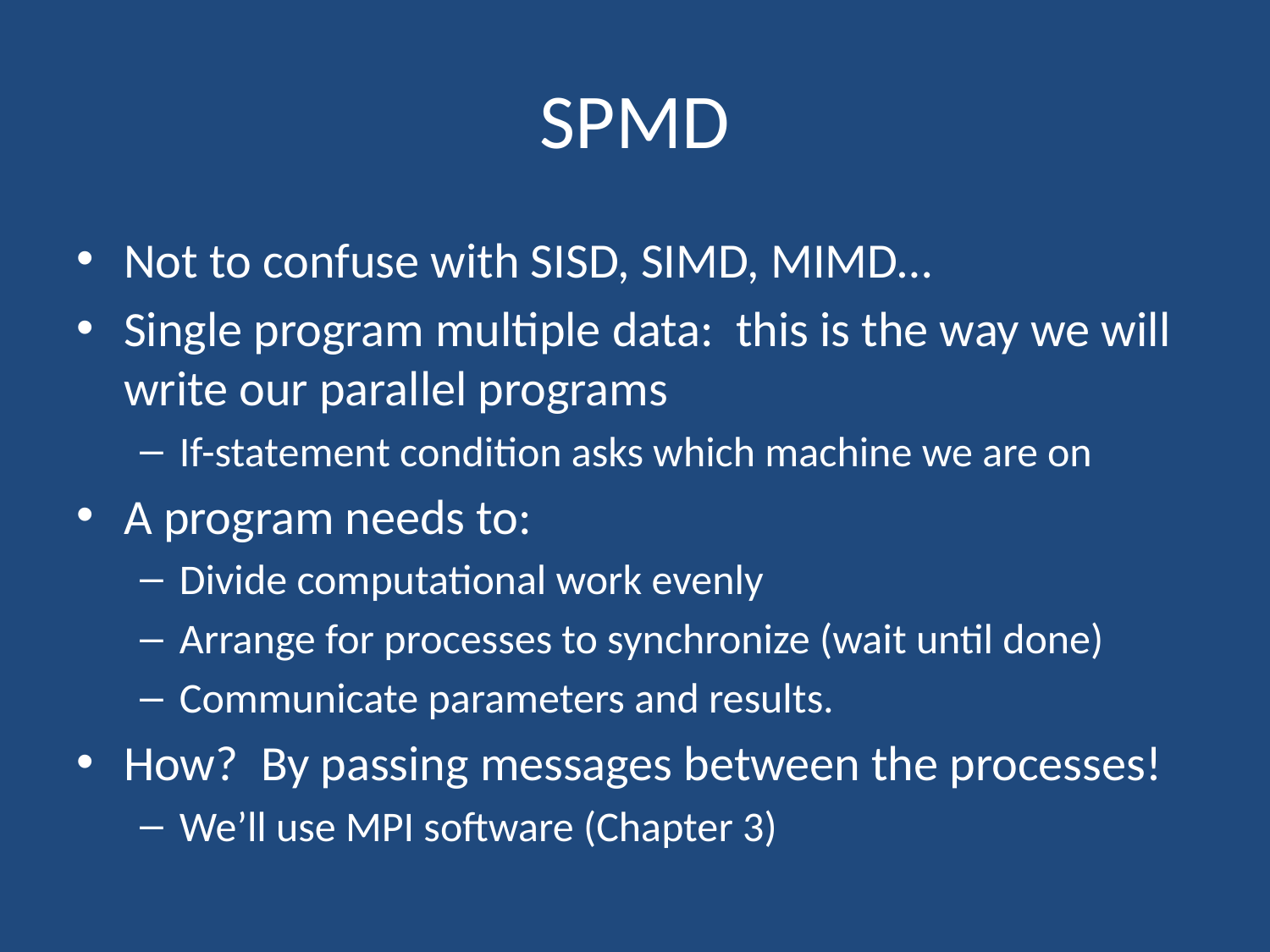

# SPMD
Not to confuse with SISD, SIMD, MIMD…
Single program multiple data:  this is the way we will write our parallel programs
If-statement condition asks which machine we are on
A program needs to:
Divide computational work evenly
Arrange for processes to synchronize (wait until done)
Communicate parameters and results.
How?  By passing messages between the processes!
We’ll use MPI software (Chapter 3)